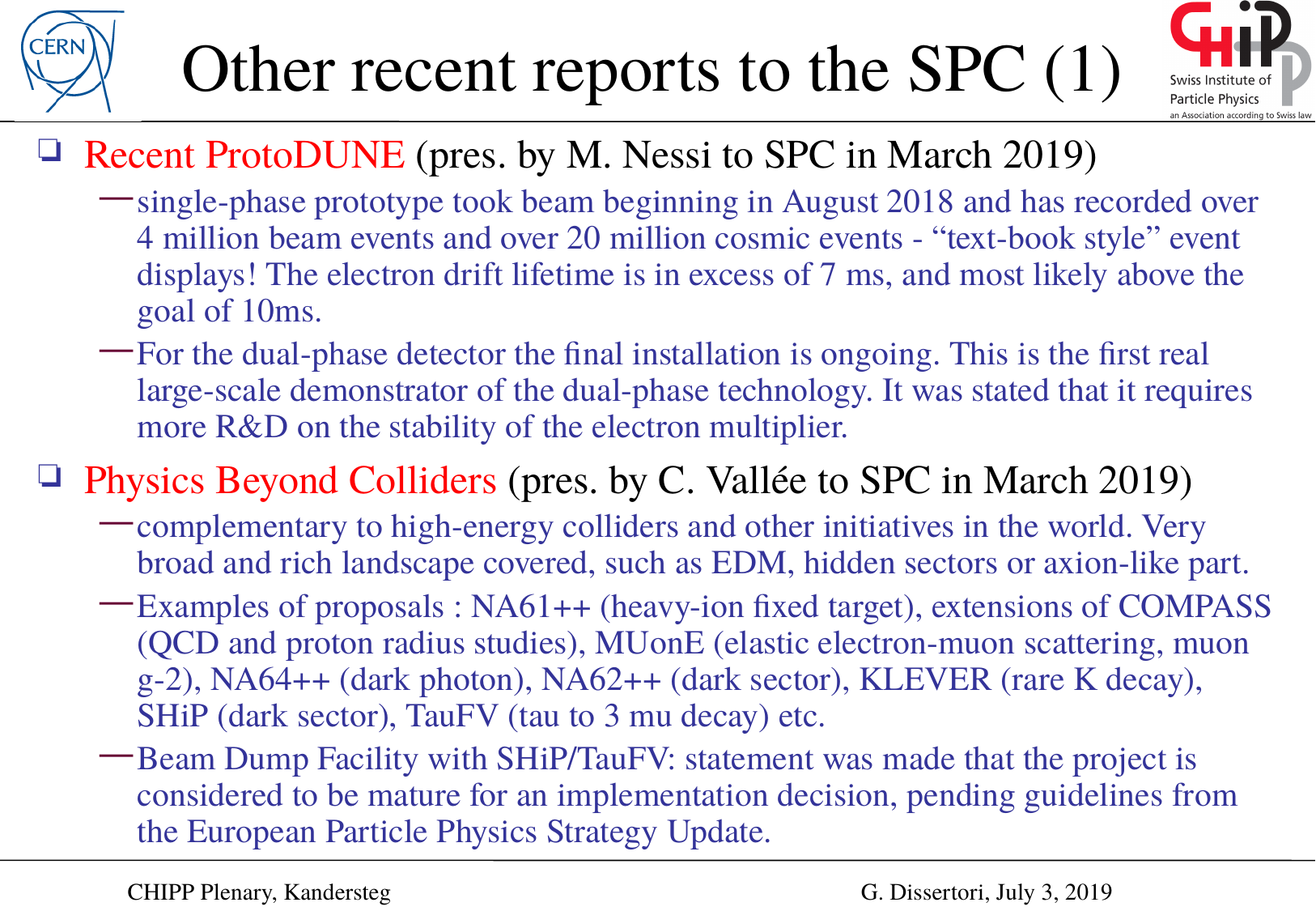

# Other recent reports to the SPC (1)
Recent ProtoDUNE (pres. by M. Nessi to SPC in March 2019)
single-phase prototype took beam beginning in August 2018 and has recorded over 4 million beam events and over 20 million cosmic events - “text-book style” event displays! The electron drift lifetime is in excess of 7 ms, and most likely above the goal of 10ms.
For the dual-phase detector the final installation is ongoing. This is the first real large-scale demonstrator of the dual-phase technology. It was stated that it requires more R&D on the stability of the electron multiplier.
Physics Beyond Colliders (pres. by C. Vallée to SPC in March 2019)
complementary to high-energy colliders and other initiatives in the world. Very broad and rich landscape covered, such as EDM, hidden sectors or axion-like part.
Examples of proposals : NA61++ (heavy-ion fixed target), extensions of COMPASS (QCD and proton radius studies), MUonE (elastic electron-muon scattering, muon g-2), NA64++ (dark photon), NA62++ (dark sector), KLEVER (rare K decay), SHiP (dark sector), TauFV (tau to 3 mu decay) etc.
Beam Dump Facility with SHiP/TauFV: statement was made that the project is considered to be mature for an implementation decision, pending guidelines from the European Particle Physics Strategy Update.
CHIPP Plenary, Kandersteg
G. Dissertori, July 3, 2019